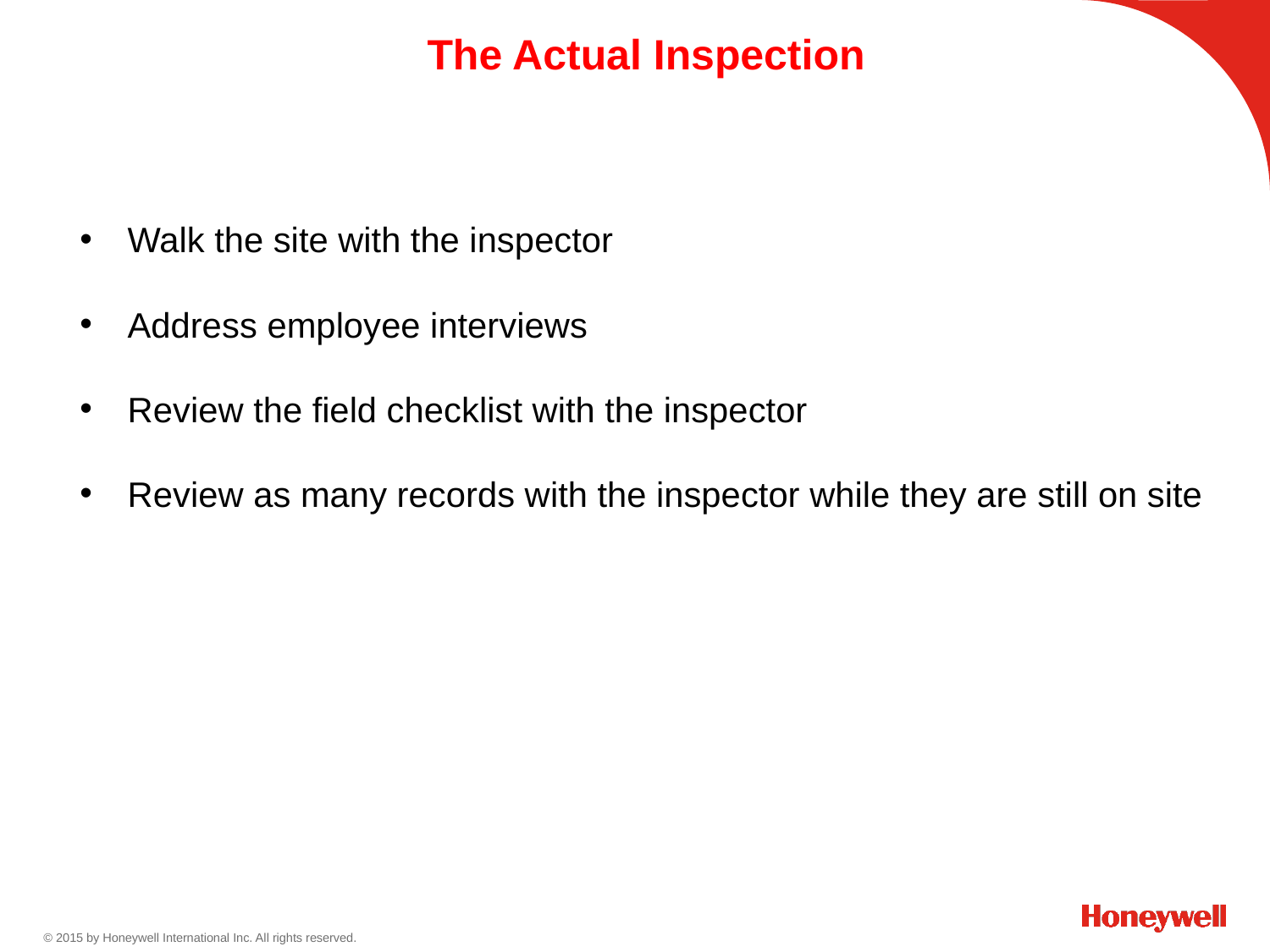

# The Actual Inspection
Walk the site with the inspector

Address employee interviews

Review the field checklist with the inspector

Review as many records with the inspector while they are still on site